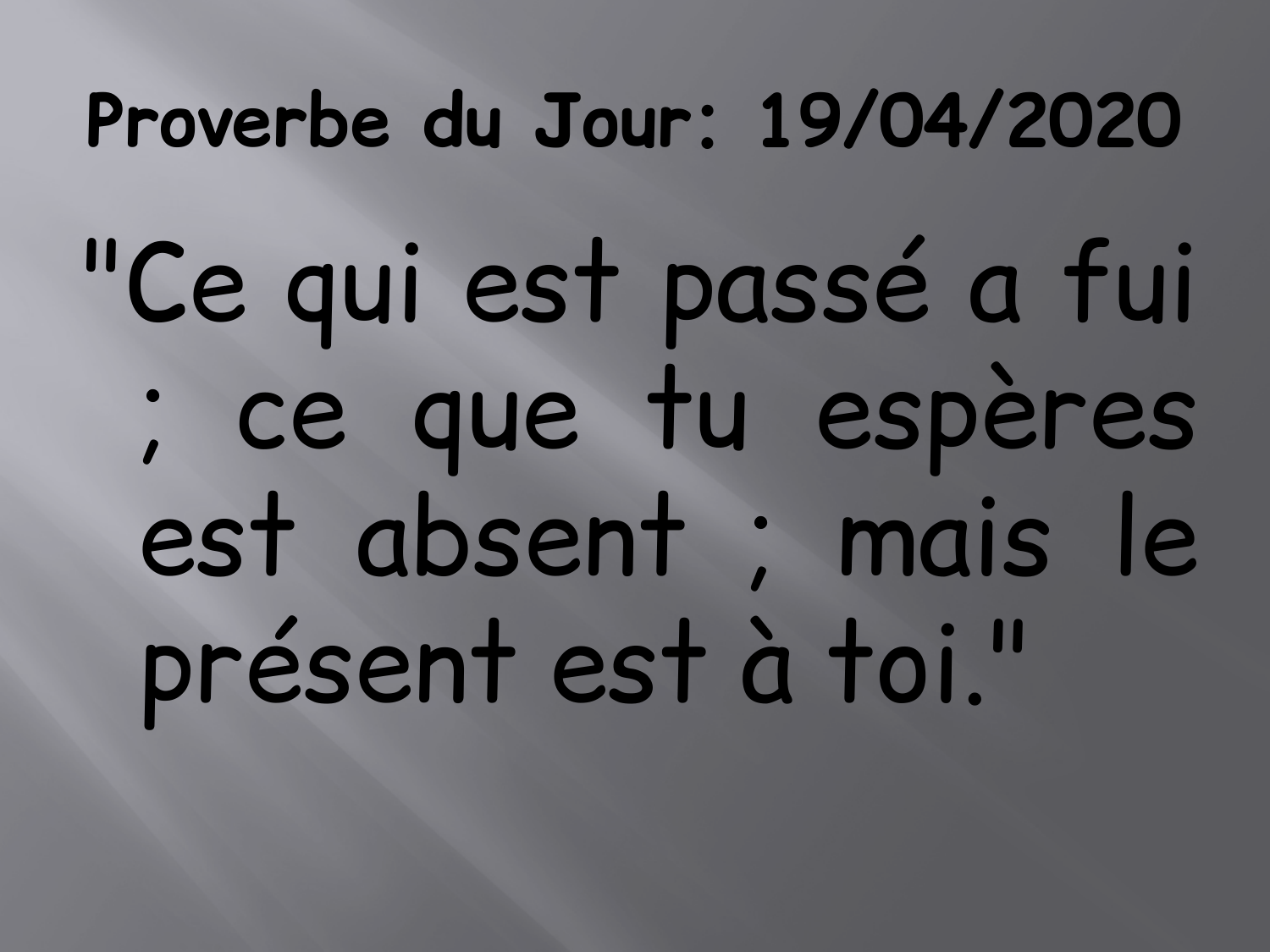

# Proverbe du Jour: 19/04/2020
"Ce qui est passé a fui ; ce que tu espères est absent ; mais le présent est à toi."